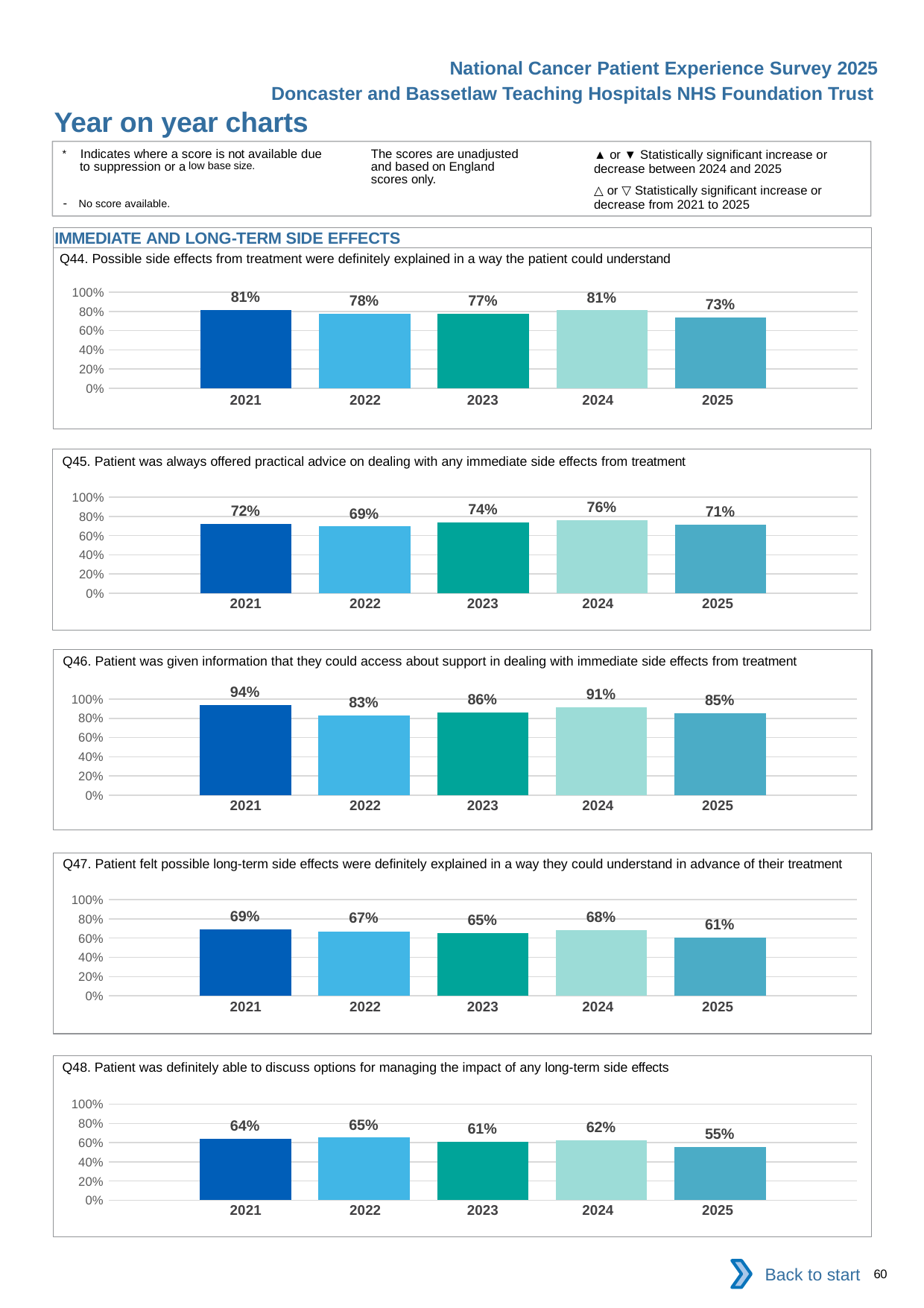

National Cancer Patient Experience Survey 2025
Doncaster and Bassetlaw Teaching Hospitals NHS Foundation Trust
Year on year charts (10)

The scores are unadjusted and based on England scores only.
*  Indicates where a score is not available due to suppression or a low base size.
- No score available.
▲ or ▼ Statistically significant increase or decrease between 2024 and 2025
△ or ▽ Statistically significant increase or decrease from 2021 to 2025
IMMEDIATE AND LONG-TERM SIDE EFFECTS
Q44. Possible side effects from treatment were definitely explained in a way the patient could understand

### Chart

| Category | 2021 | 2022 | 2023 | 2024 | 2025 |
|---|---|---|---|---|---|
| Category 1 | 0.814433 | 0.7763158 | 0.7748918 | 0.8109244 | 0.7345133 |
| 2021 | 2022 | 2023 | 2024 | 2025 |
| --- | --- | --- | --- | --- |
|  |  |  |  |  |
Q45. Patient was always offered practical advice on dealing with any immediate side effects from treatment

### Chart

| Category | 2021 | 2022 | 2023 | 2024 | 2025 |
|---|---|---|---|---|---|
| Category 1 | 0.71875 | 0.6944444 | 0.7368421 | 0.7590909 | 0.7117117 |
| 2021 | 2022 | 2023 | 2024 | 2025 |
| --- | --- | --- | --- | --- |
|  |  |  |  |  |
Q46. Patient was given information that they could access about support in dealing with immediate side effects from treatment

### Chart

| Category | 2021 | 2022 | 2023 | 2024 | 2025 |
|---|---|---|---|---|---|
| Category 1 | 0.9350649 | 0.8305085 | 0.8579882 | 0.9139785 | 0.8486487 |
| 2021 | 2022 | 2023 | 2024 | 2025 |
| --- | --- | --- | --- | --- |
|  |  |  |  |  |
Q47. Patient felt possible long-term side effects were definitely explained in a way they could understand in advance of their treatment

### Chart

| Category | 2021 | 2022 | 2023 | 2024 | 2025 |
|---|---|---|---|---|---|
| Category 1 | 0.6914893 | 0.6712329 | 0.6517857 | 0.6846847 | 0.6088889 |
| 2021 | 2022 | 2023 | 2024 | 2025 |
| --- | --- | --- | --- | --- |
|  |  |  |  |  |
Q48. Patient was definitely able to discuss options for managing the impact of any long-term side effects

### Chart

| Category | 2021 | 2022 | 2023 | 2024 | 2025 |
|---|---|---|---|---|---|
| Category 1 | 0.6363636 | 0.6515151 | 0.6079546 | 0.6229508 | 0.5520833 |
| 2021 | 2022 | 2023 | 2024 | 2025 |
| --- | --- | --- | --- | --- |
|  |  |  |  |  |
Back to start

60